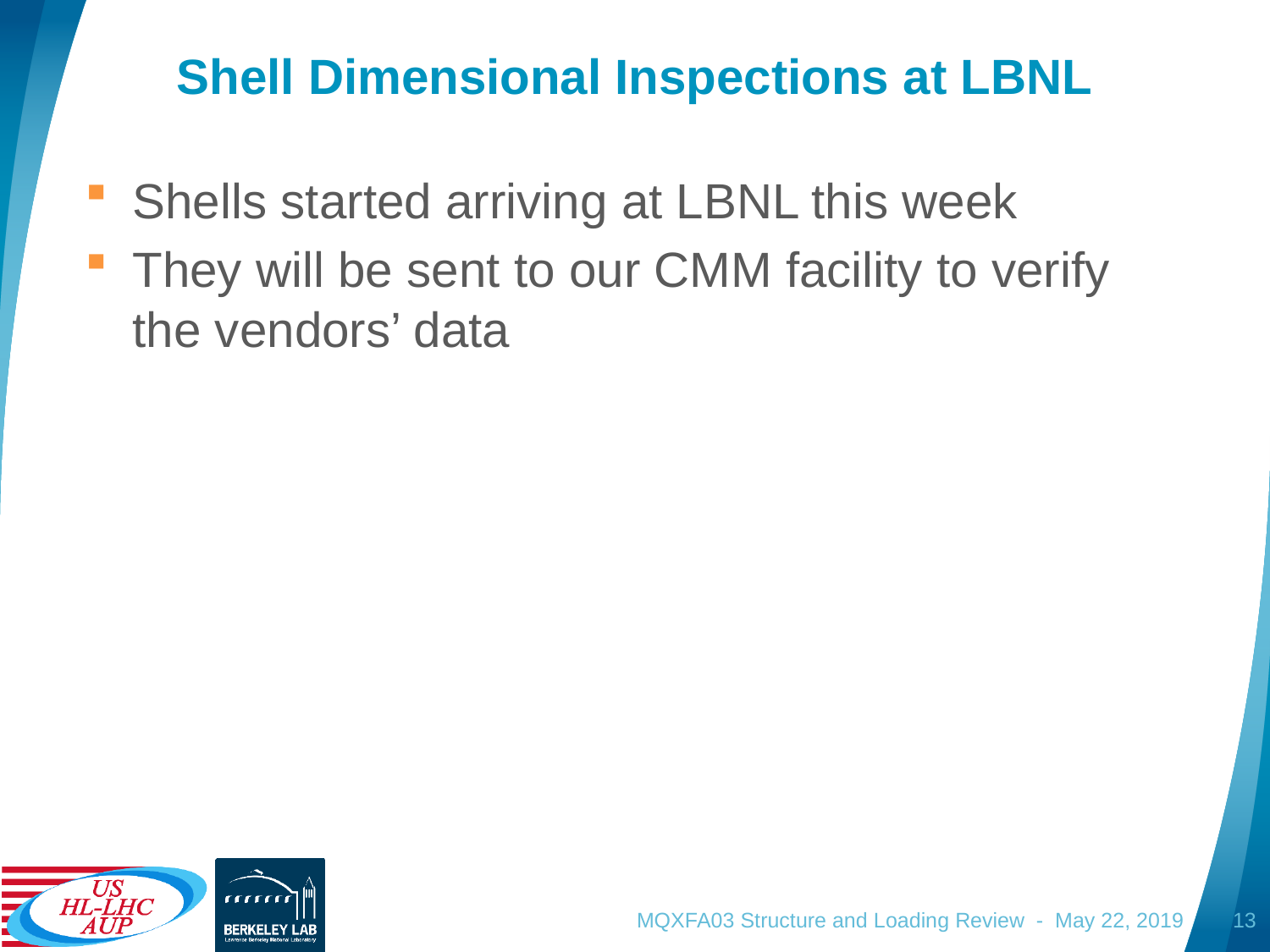

# Shell Dimensional Inspections at LBNL
Shells started arriving at LBNL this week
They will be sent to our CMM facility to verify the vendors’ data
MQXFA03 Structure and Loading Review  -  May 22, 2019
13